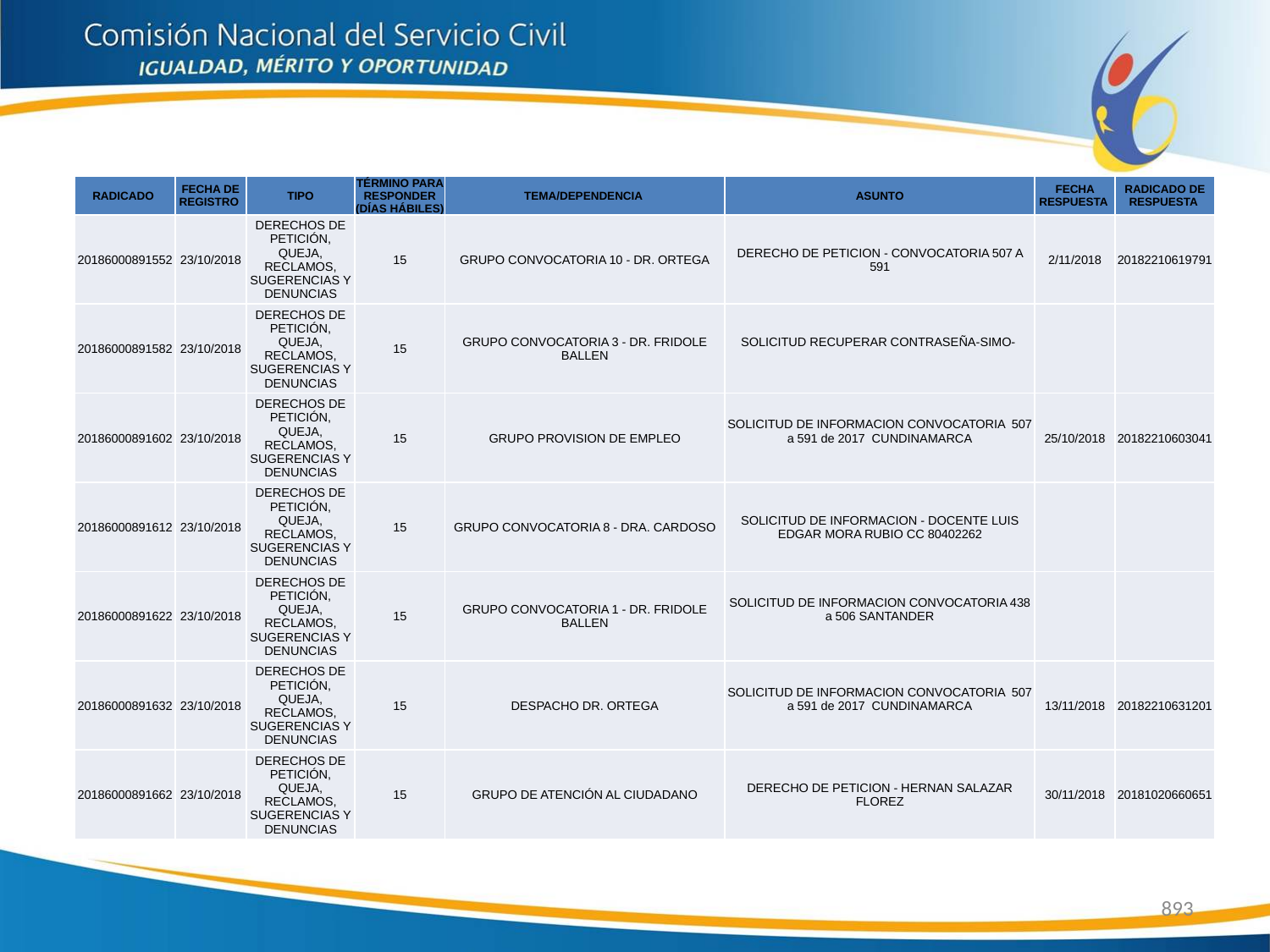

| RADICADO | FECHA DE REGISTRO | TIPO | TÉRMINO PARA RESPONDER (DÍAS HÁBILES) | TEMA/DEPENDENCIA | ASUNTO | FECHA RESPUESTA | RADICADO DE RESPUESTA |
| --- | --- | --- | --- | --- | --- | --- | --- |
| 20186000891552 | 23/10/2018 | DERECHOS DE PETICIÓN, QUEJA, RECLAMOS, SUGERENCIAS Y DENUNCIAS | 15 | GRUPO CONVOCATORIA 10 - DR. ORTEGA | DERECHO DE PETICION - CONVOCATORIA 507 A 591 | 2/11/2018 | 20182210619791 |
| 20186000891582 | 23/10/2018 | DERECHOS DE PETICIÓN, QUEJA, RECLAMOS, SUGERENCIAS Y DENUNCIAS | 15 | GRUPO CONVOCATORIA 3 - DR. FRIDOLE BALLEN | SOLICITUD RECUPERAR CONTRASEÑA-SIMO- |  |  |
| 20186000891602 | 23/10/2018 | DERECHOS DE PETICIÓN, QUEJA, RECLAMOS, SUGERENCIAS Y DENUNCIAS | 15 | GRUPO PROVISION DE EMPLEO | SOLICITUD DE INFORMACION CONVOCATORIA 507 a 591 de 2017 CUNDINAMARCA | 25/10/2018 | 20182210603041 |
| 20186000891612 | 23/10/2018 | DERECHOS DE PETICIÓN, QUEJA, RECLAMOS, SUGERENCIAS Y DENUNCIAS | 15 | GRUPO CONVOCATORIA 8 - DRA. CARDOSO | SOLICITUD DE INFORMACION - DOCENTE LUIS EDGAR MORA RUBIO CC 80402262 |  |  |
| 20186000891622 | 23/10/2018 | DERECHOS DE PETICIÓN, QUEJA, RECLAMOS, SUGERENCIAS Y DENUNCIAS | 15 | GRUPO CONVOCATORIA 1 - DR. FRIDOLE BALLEN | SOLICITUD DE INFORMACION CONVOCATORIA 438 a 506 SANTANDER |  |  |
| 20186000891632 | 23/10/2018 | DERECHOS DE PETICIÓN, QUEJA, RECLAMOS, SUGERENCIAS Y DENUNCIAS | 15 | DESPACHO DR. ORTEGA | SOLICITUD DE INFORMACION CONVOCATORIA 507 a 591 de 2017 CUNDINAMARCA | 13/11/2018 | 20182210631201 |
| 20186000891662 | 23/10/2018 | DERECHOS DE PETICIÓN, QUEJA, RECLAMOS, SUGERENCIAS Y DENUNCIAS | 15 | GRUPO DE ATENCIÓN AL CIUDADANO | DERECHO DE PETICION - HERNAN SALAZAR FLOREZ | 30/11/2018 | 20181020660651 |
893